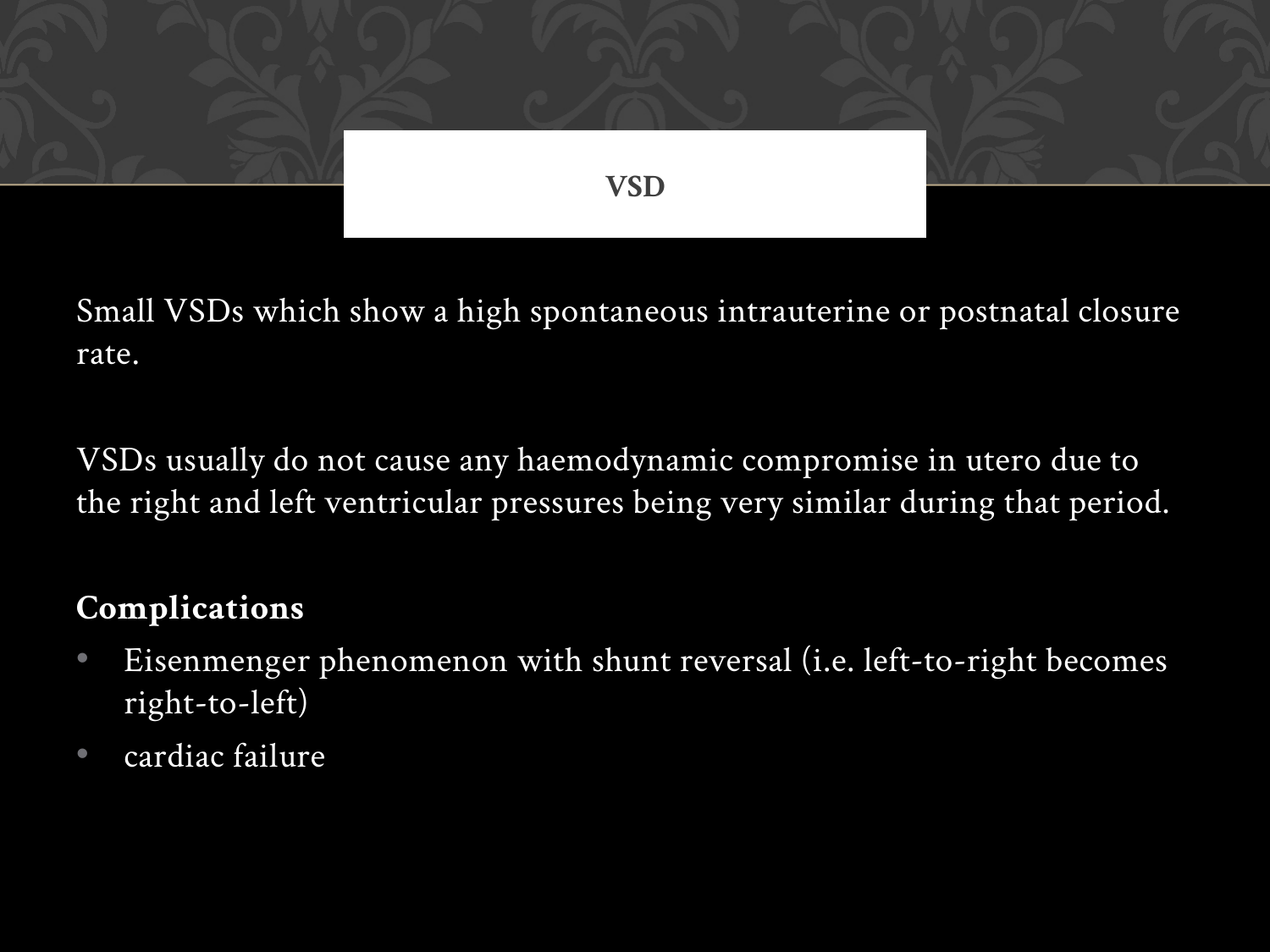

# VSD
Small VSDs which show a high spontaneous intrauterine or postnatal closure rate.

VSDs usually do not cause any haemodynamic compromise in utero due to the right and left ventricular pressures being very similar during that period.

Complications
Eisenmenger phenomenon with shunt reversal (i.e. left-to-right becomes right-to-left)
cardiac failure